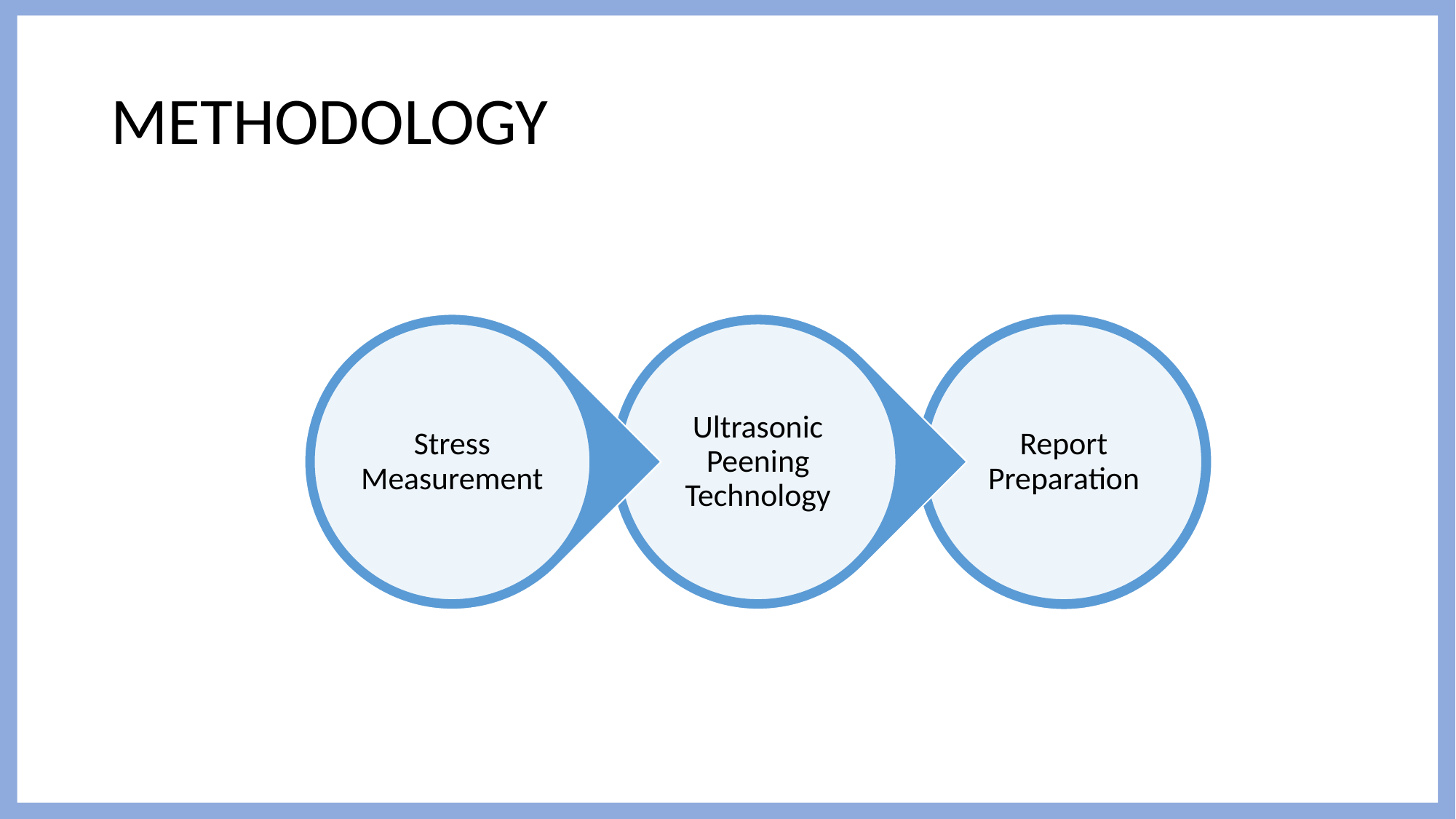

# METHODOLOGY
Report Preparation
Ultrasonic Peening Technology
Stress Measurement